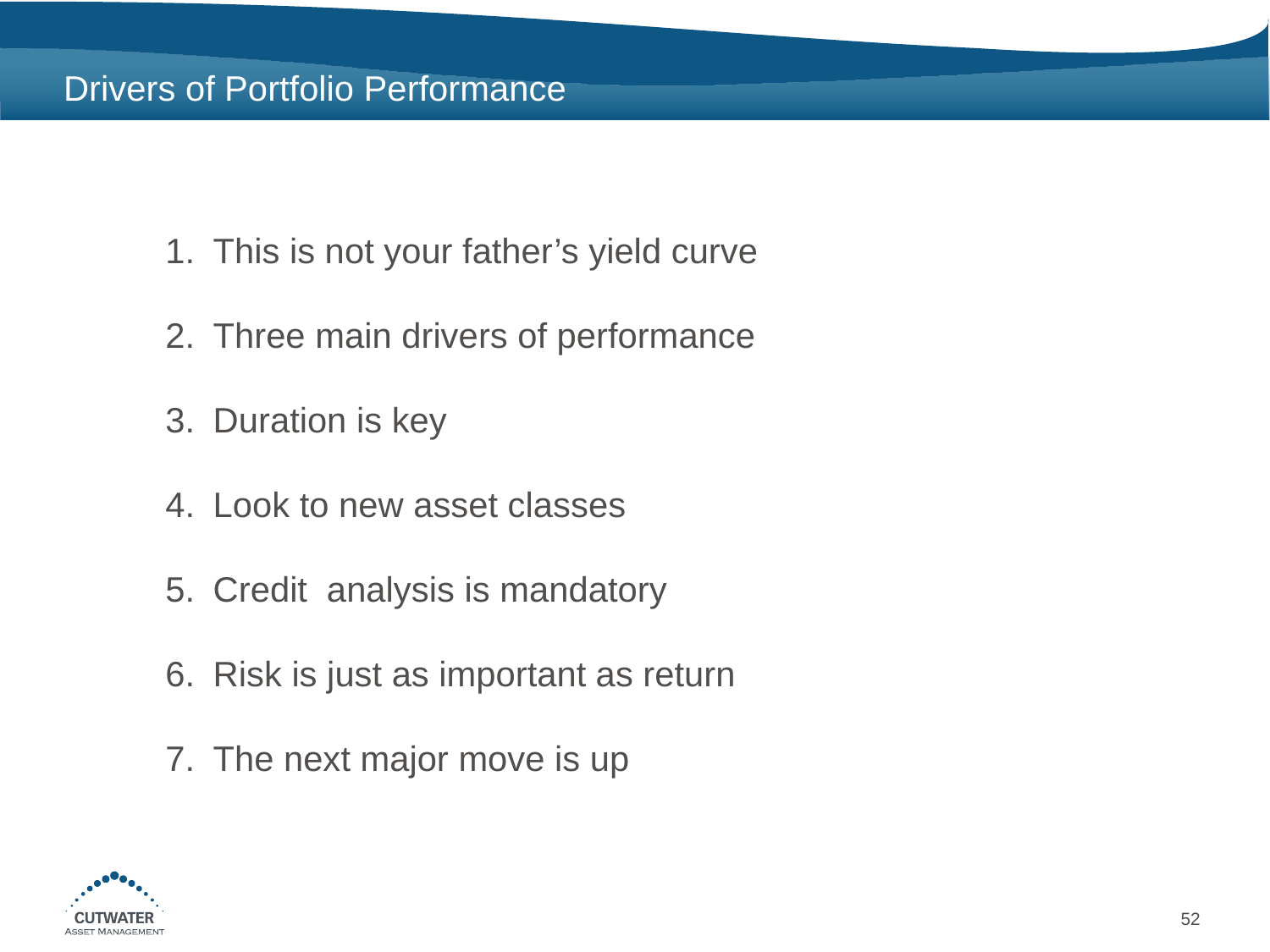

# Drivers of Portfolio Performance

This is not your father’s yield curve

Three main drivers of performance

Duration is key

Look to new asset classes

Credit  analysis is mandatory

Risk is just as important as return

The next major move is up
52